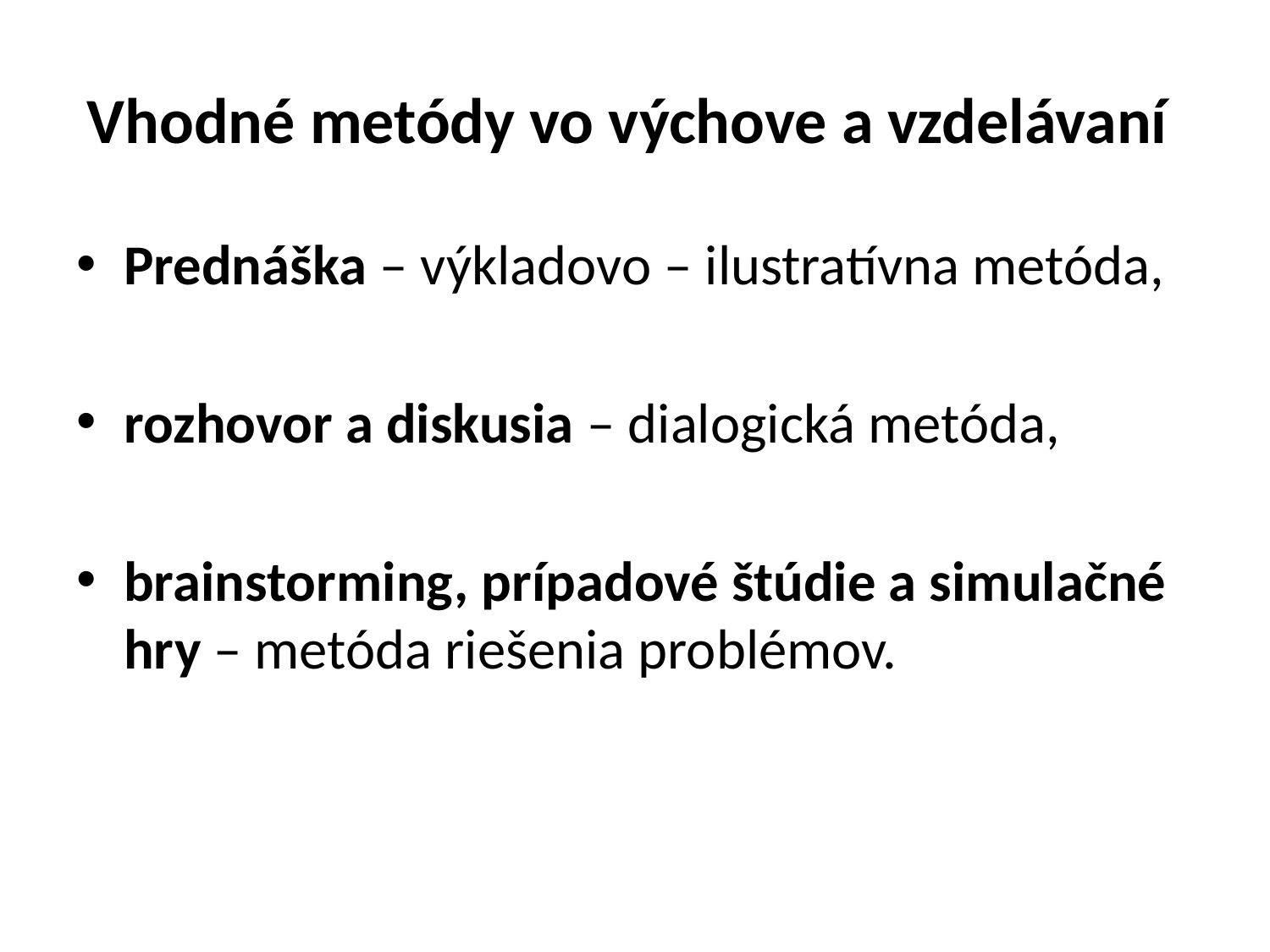

# Vhodné metódy vo výchove a vzdelávaní
Prednáška – výkladovo – ilustratívna metóda,

rozhovor a diskusia – dialogická metóda,

brainstorming, prípadové štúdie a simulačné hry – metóda riešenia problémov.